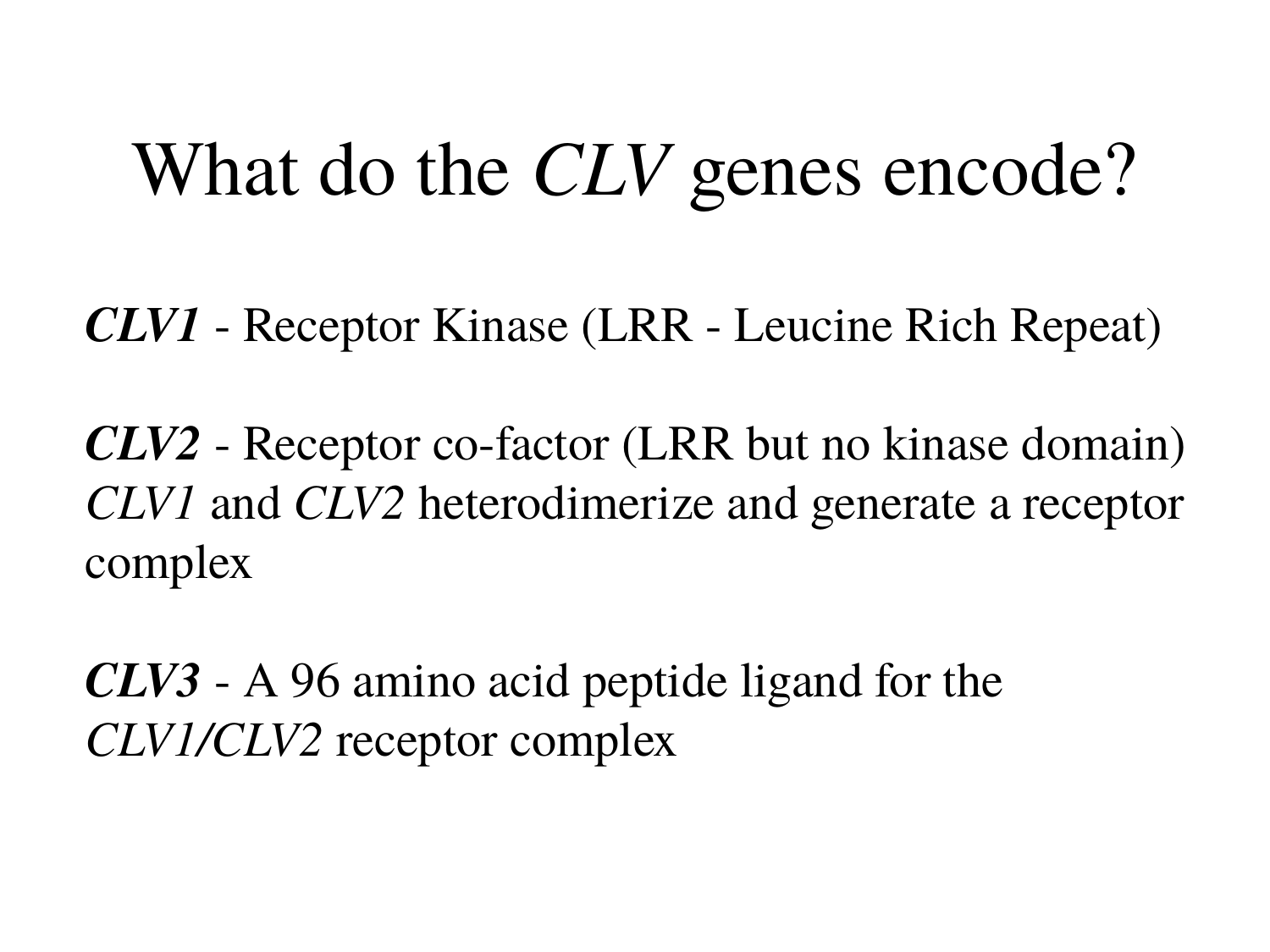

# What do the CLV genes encode?
CLV1 - Receptor Kinase (LRR - Leucine Rich Repeat)

CLV2 - Receptor co-factor (LRR but no kinase domain)
CLV1 and CLV2 heterodimerize and generate a receptor complex

CLV3 - A 96 amino acid peptide ligand for the CLV1/CLV2 receptor complex